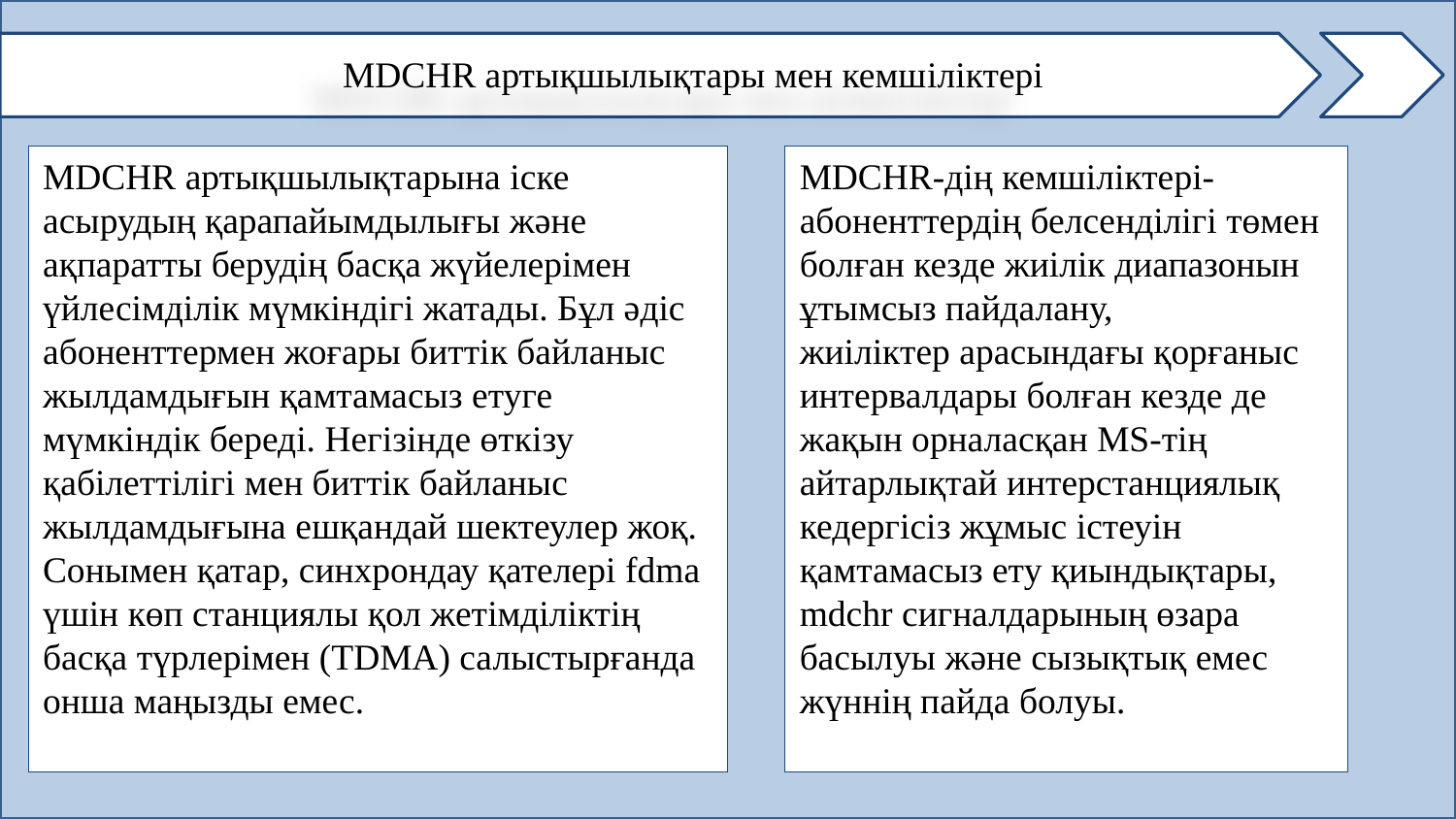

MDCHR артықшылықтары мен кемшіліктері
MDCHR артықшылықтарына іске асырудың қарапайымдылығы және ақпаратты берудің басқа жүйелерімен үйлесімділік мүмкіндігі жатады. Бұл әдіс абоненттермен жоғары биттік байланыс жылдамдығын қамтамасыз етуге мүмкіндік береді. Негізінде өткізу қабілеттілігі мен биттік байланыс жылдамдығына ешқандай шектеулер жоқ. Сонымен қатар, синхрондау қателері fdma үшін көп станциялы қол жетімділіктің басқа түрлерімен (TDMA) салыстырғанда онша маңызды емес.

MDCHR-дің кемшіліктері-абоненттердің белсенділігі төмен болған кезде жиілік диапазонын ұтымсыз пайдалану,
жиіліктер арасындағы қорғаныс интервалдары болған кезде де жақын орналасқан MS-тің айтарлықтай интерстанциялық кедергісіз жұмыс істеуін қамтамасыз ету қиындықтары,
mdchr сигналдарының өзара басылуы және сызықтық емес жүннің пайда болуы.